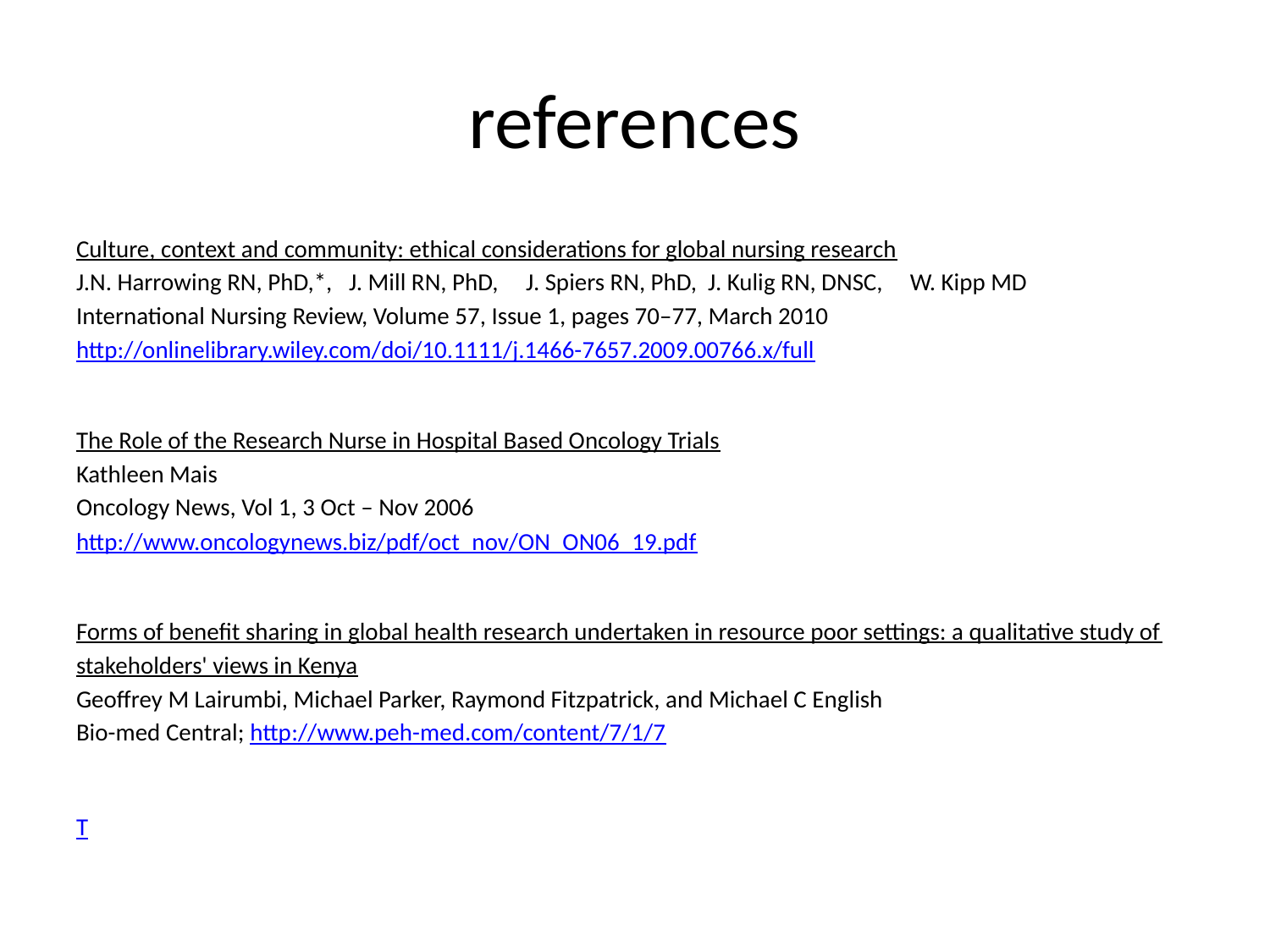

# references
Culture, context and community: ethical considerations for global nursing research
J.N. Harrowing RN, PhD,*,   J. Mill RN, PhD,     J. Spiers RN, PhD,  J. Kulig RN, DNSC,     W. Kipp MD
International Nursing Review, Volume 57, Issue 1, pages 70–77, March 2010
http://onlinelibrary.wiley.com/doi/10.1111/j.1466-7657.2009.00766.x/full

The Role of the Research Nurse in Hospital Based Oncology Trials
Kathleen Mais
Oncology News, Vol 1, 3 Oct – Nov 2006
http://www.oncologynews.biz/pdf/oct_nov/ON_ON06_19.pdf

Forms of benefit sharing in global health research undertaken in resource poor settings: a qualitative study of stakeholders' views in Kenya
Geoffrey M Lairumbi, Michael Parker, Raymond Fitzpatrick, and Michael C English
Bio-med Central; http://www.peh-med.com/content/7/1/7

T